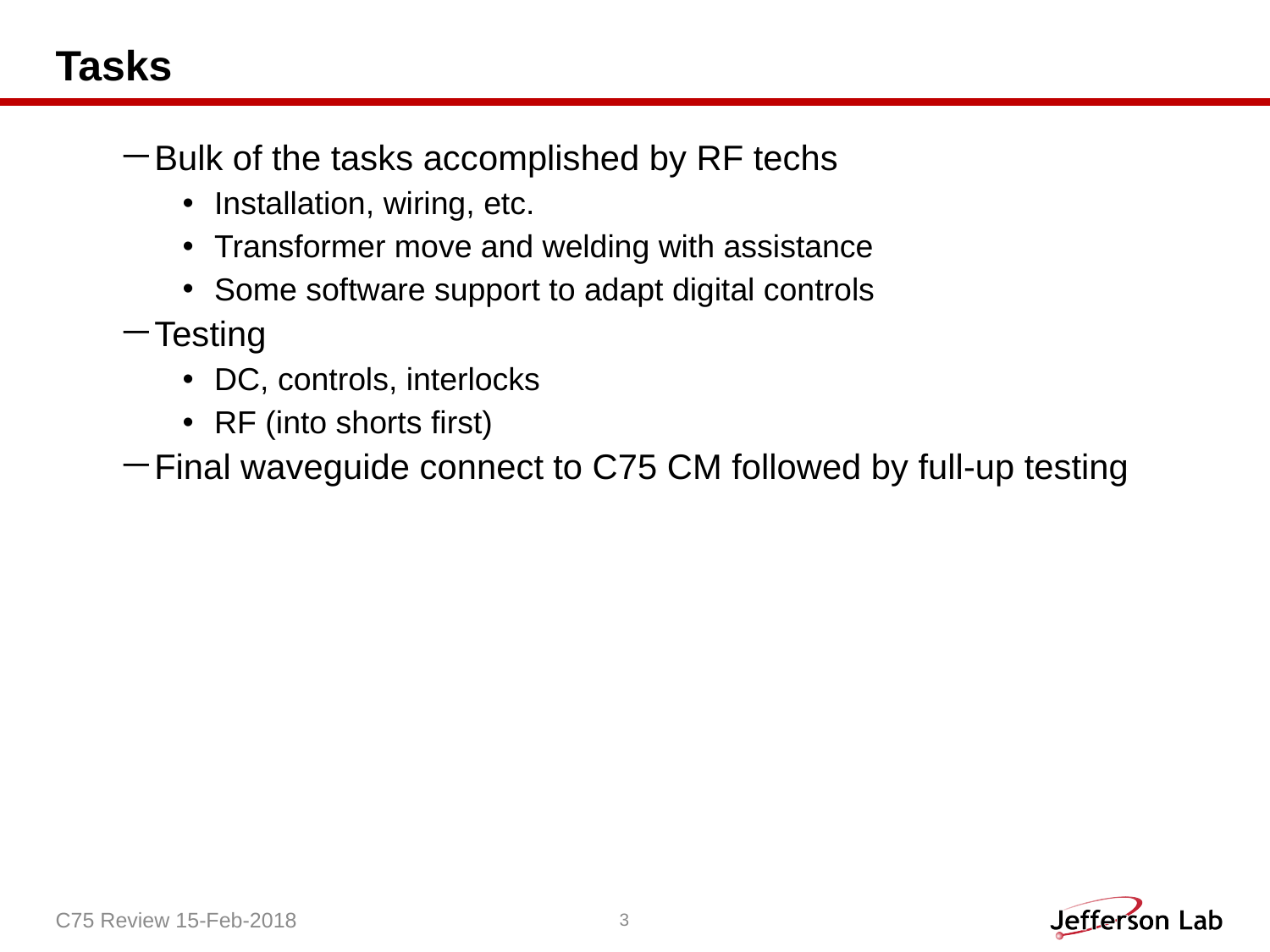

# Tasks
Bulk of the tasks accomplished by RF techs
Installation, wiring, etc.
Transformer move and welding with assistance
Some software support to adapt digital controls
Testing
DC, controls, interlocks
RF (into shorts first)
Final waveguide connect to C75 CM followed by full-up testing

C75 Review 15-Feb-2018
3